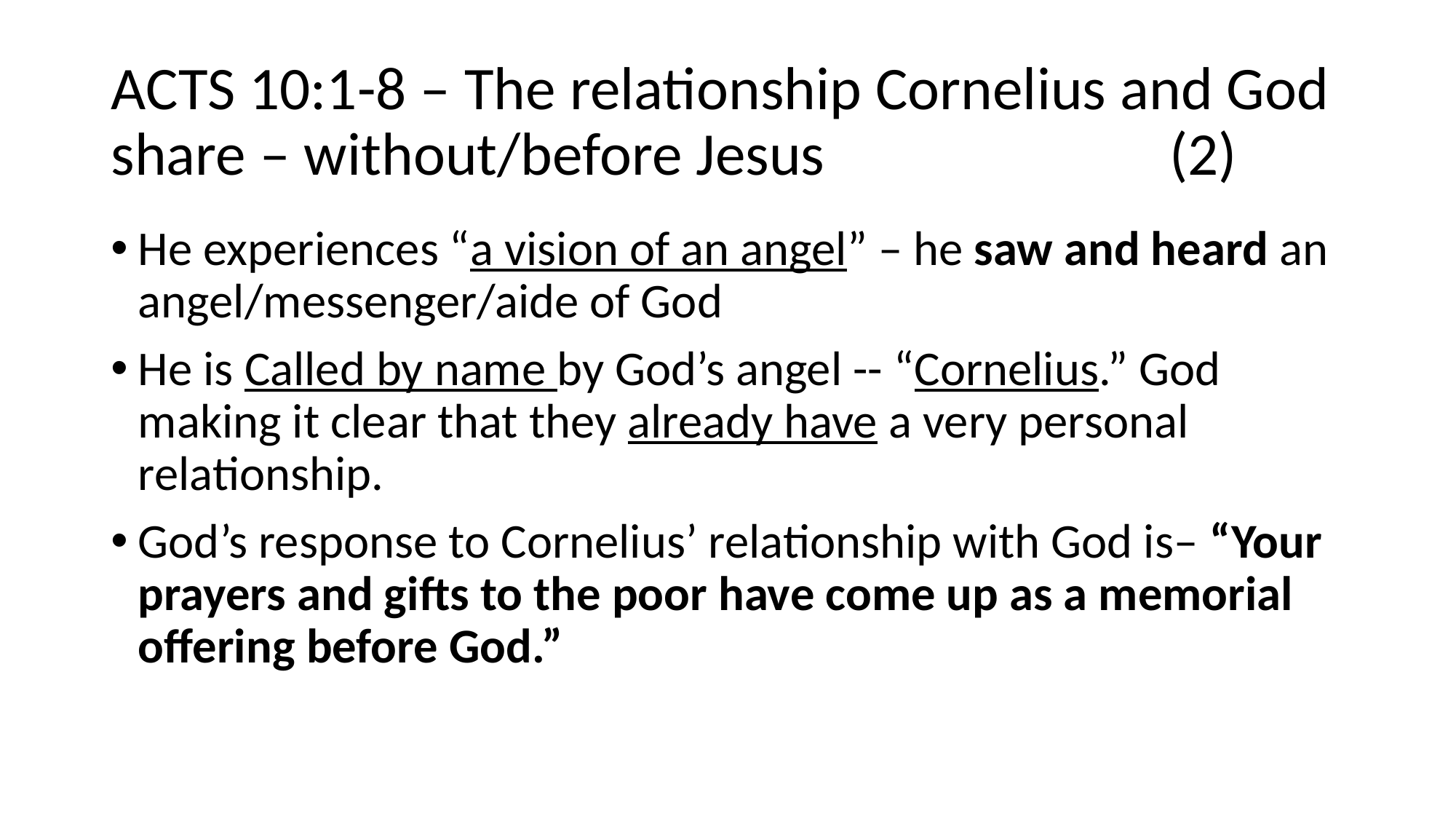

# ACTS 10:1-8 – The relationship Cornelius and God share – without/before Jesus                         (2)
He experiences “a vision of an angel” – he saw and heard an angel/messenger/aide of God
He is Called by name by God’s angel -- “Cornelius.” God making it clear that they already have a very personal relationship.
God’s response to Cornelius’ relationship with God is– “Your prayers and gifts to the poor have come up as a memorial offering before God.”